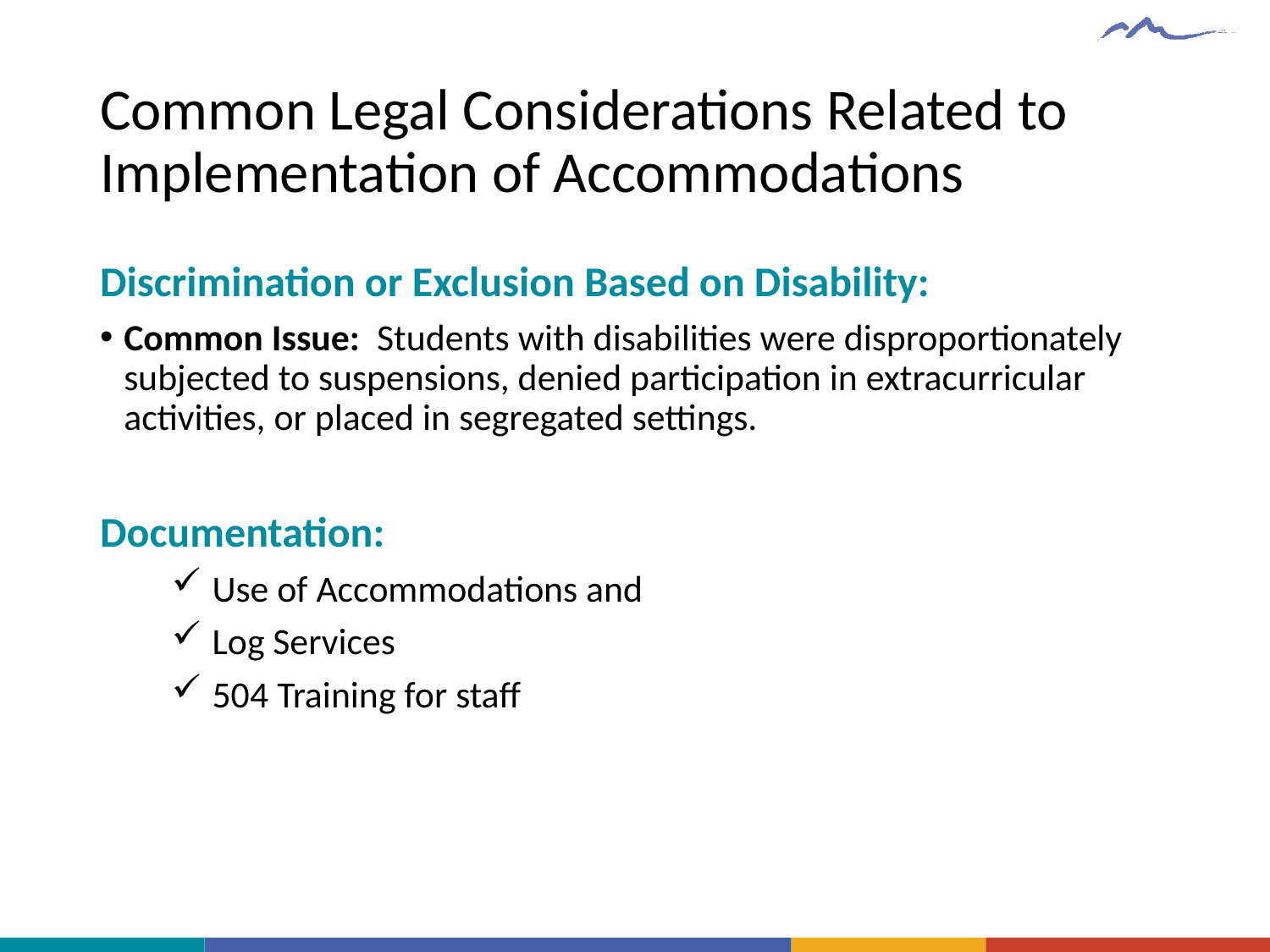

# Common Legal Considerations Related to Implementation of Accommodations
Discrimination or Exclusion Based on Disability:
Common Issue:  Students with disabilities were disproportionately subjected to suspensions, denied participation in extracurricular activities, or placed in segregated settings.

Documentation:
Use of Accommodations and
Log Services
504 Training for staff